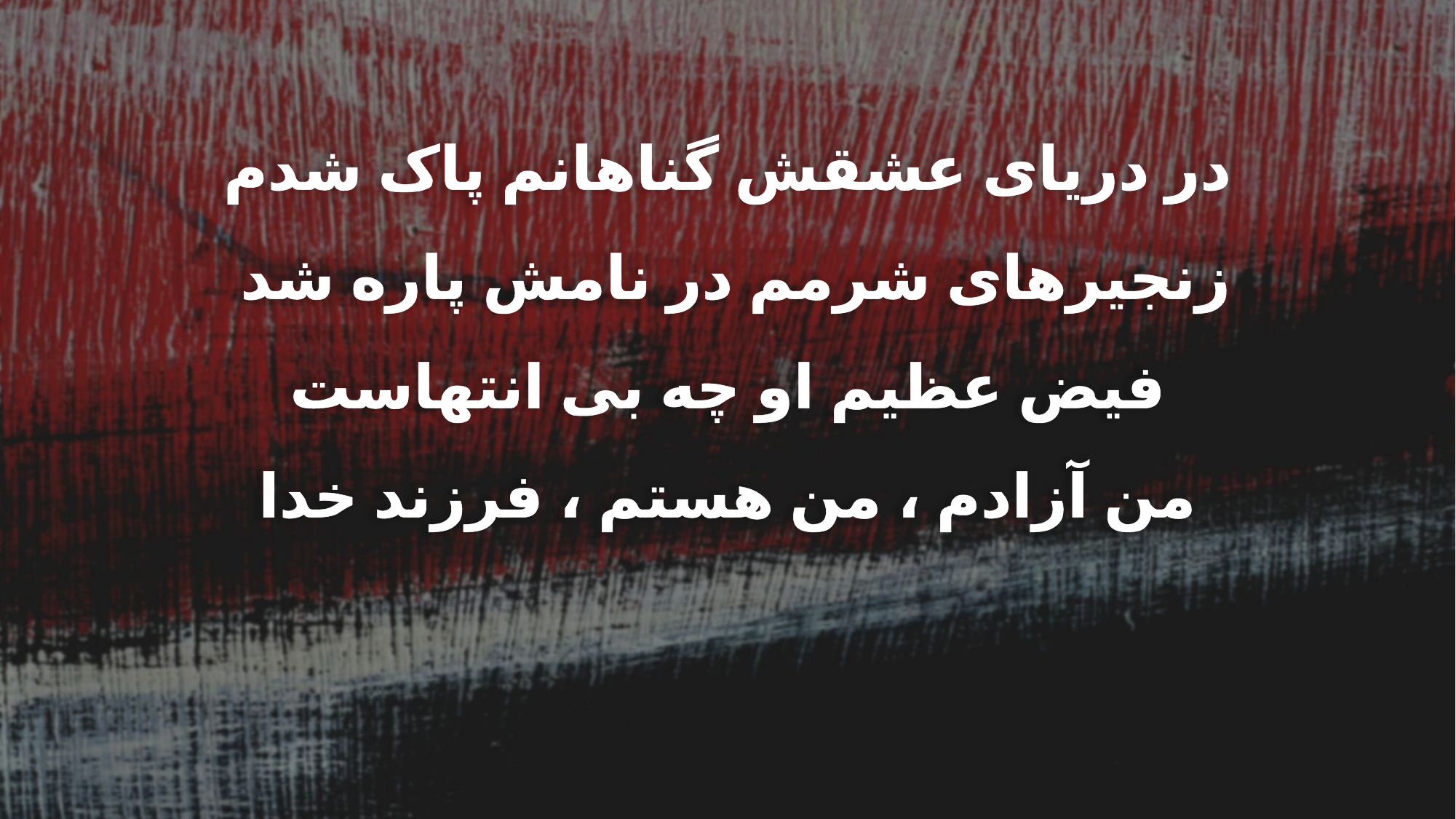

در دریای عشقش گناهانم پاک شدم
زنجیرهای شرمم در نامش پاره شد
فیض عظیم او چه بی انتهاست
من آزادم ، من هستم ، فرزند خدا